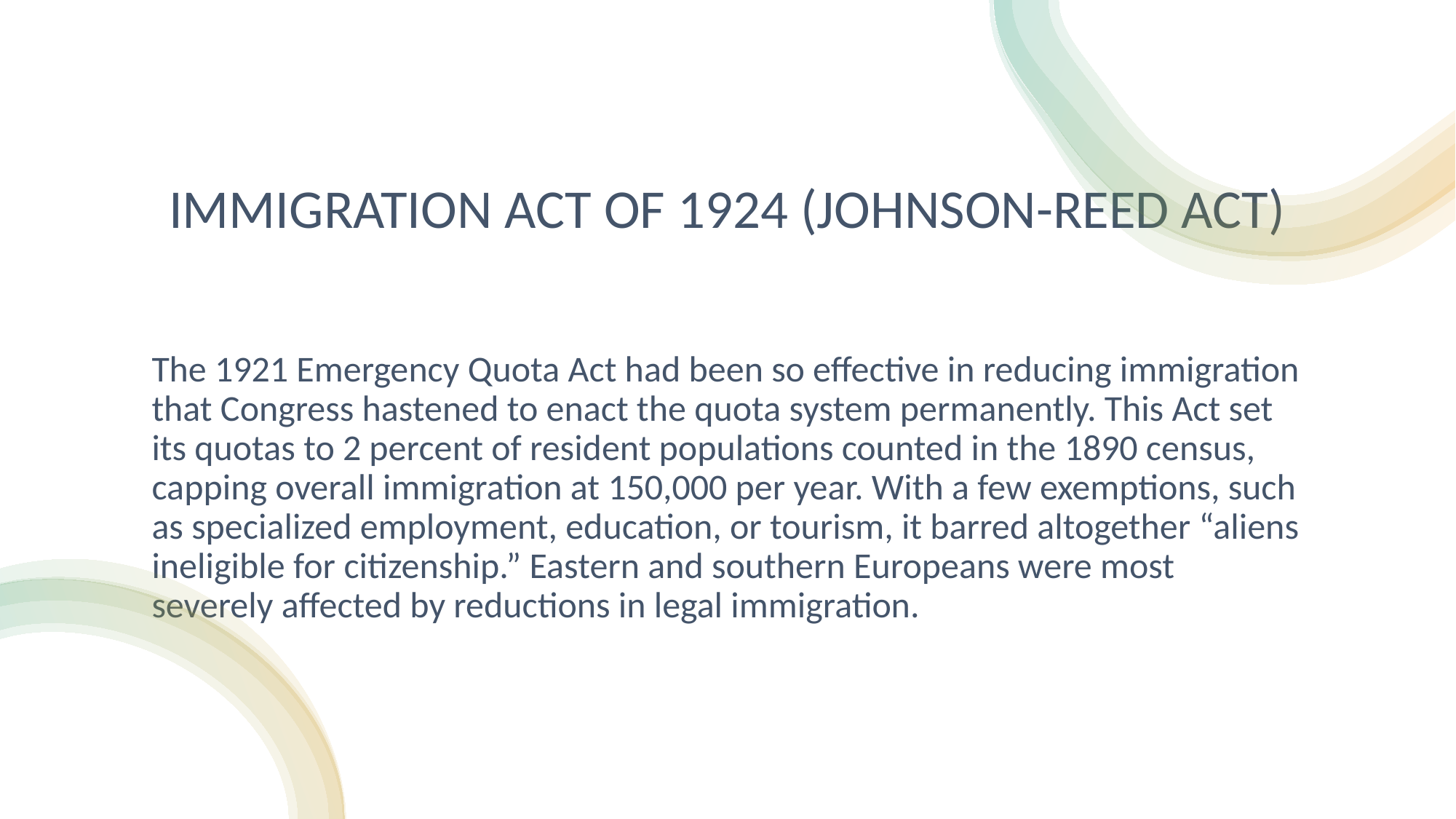

# IMMIGRATION ACT OF 1924 (JOHNSON-REED ACT)
The 1921 Emergency Quota Act had been so effective in reducing immigration that Congress hastened to enact the quota system permanently. This Act set its quotas to 2 percent of resident populations counted in the 1890 census, capping overall immigration at 150,000 per year. With a few exemptions, such as specialized employment, education, or tourism, it barred altogether “aliens ineligible for citizenship.” Eastern and southern Europeans were most severely affected by reductions in legal immigration.